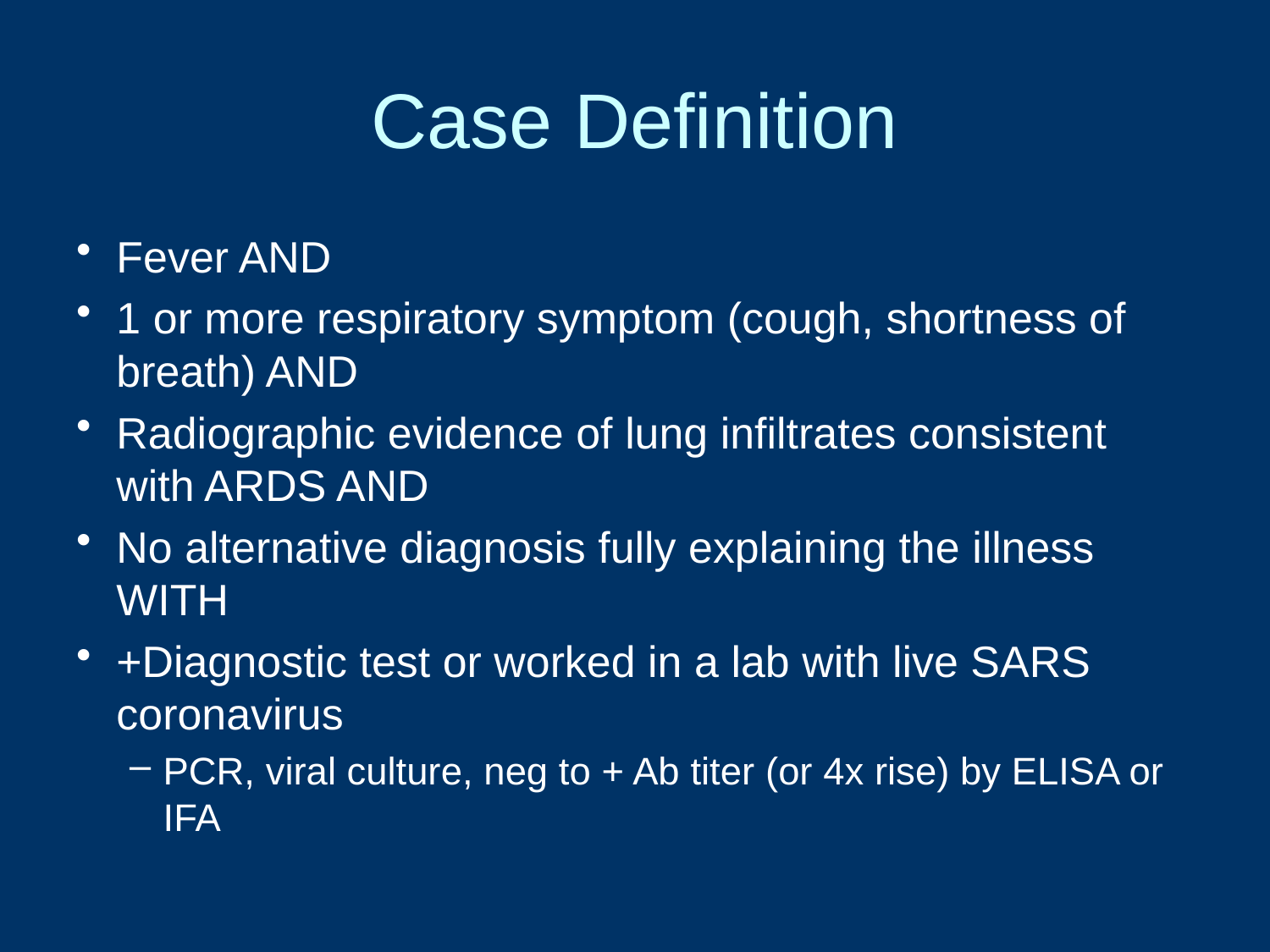

# Case Definition
Fever AND
1 or more respiratory symptom (cough, shortness of breath) AND
Radiographic evidence of lung infiltrates consistent with ARDS AND
No alternative diagnosis fully explaining the illness WITH
+Diagnostic test or worked in a lab with live SARS coronavirus
PCR, viral culture, neg to + Ab titer (or 4x rise) by ELISA or IFA